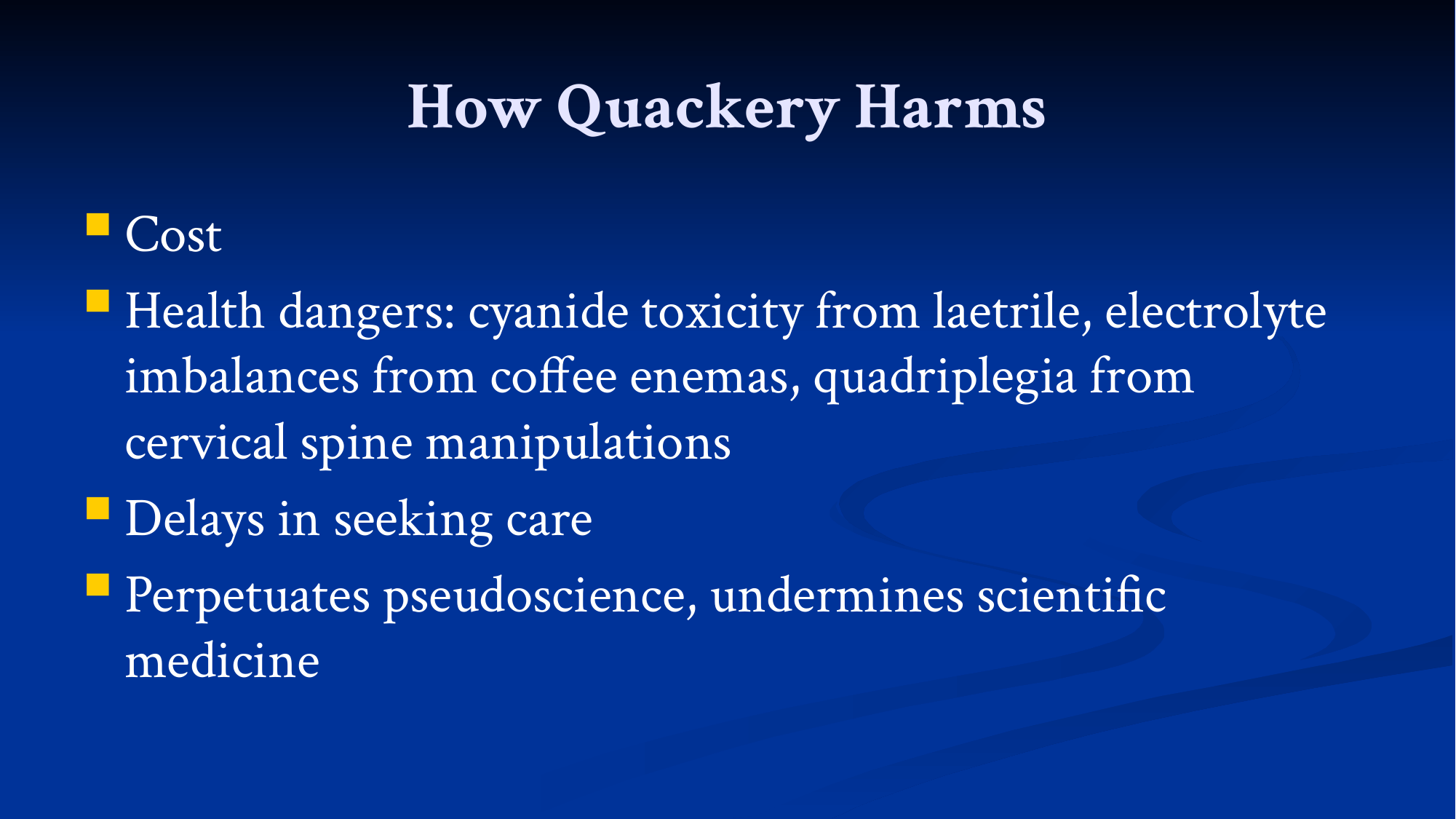

# How Quackery Harms
Cost
Health dangers: cyanide toxicity from laetrile, electrolyte imbalances from coffee enemas, quadriplegia from cervical spine manipulations
Delays in seeking care
Perpetuates pseudoscience, undermines scientific medicine